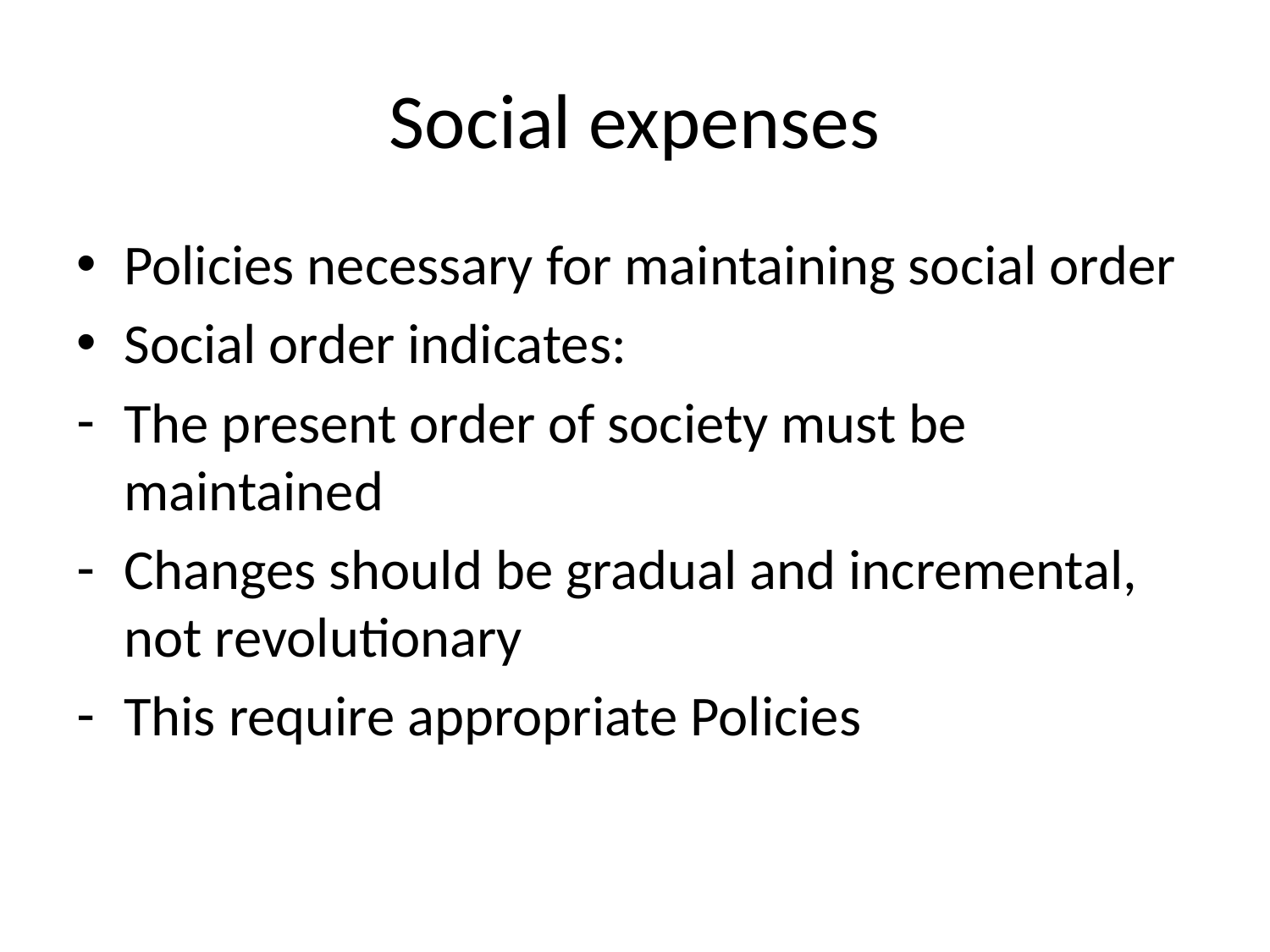

# Social expenses
Policies necessary for maintaining social order
Social order indicates:
The present order of society must be maintained
Changes should be gradual and incremental, not revolutionary
This require appropriate Policies